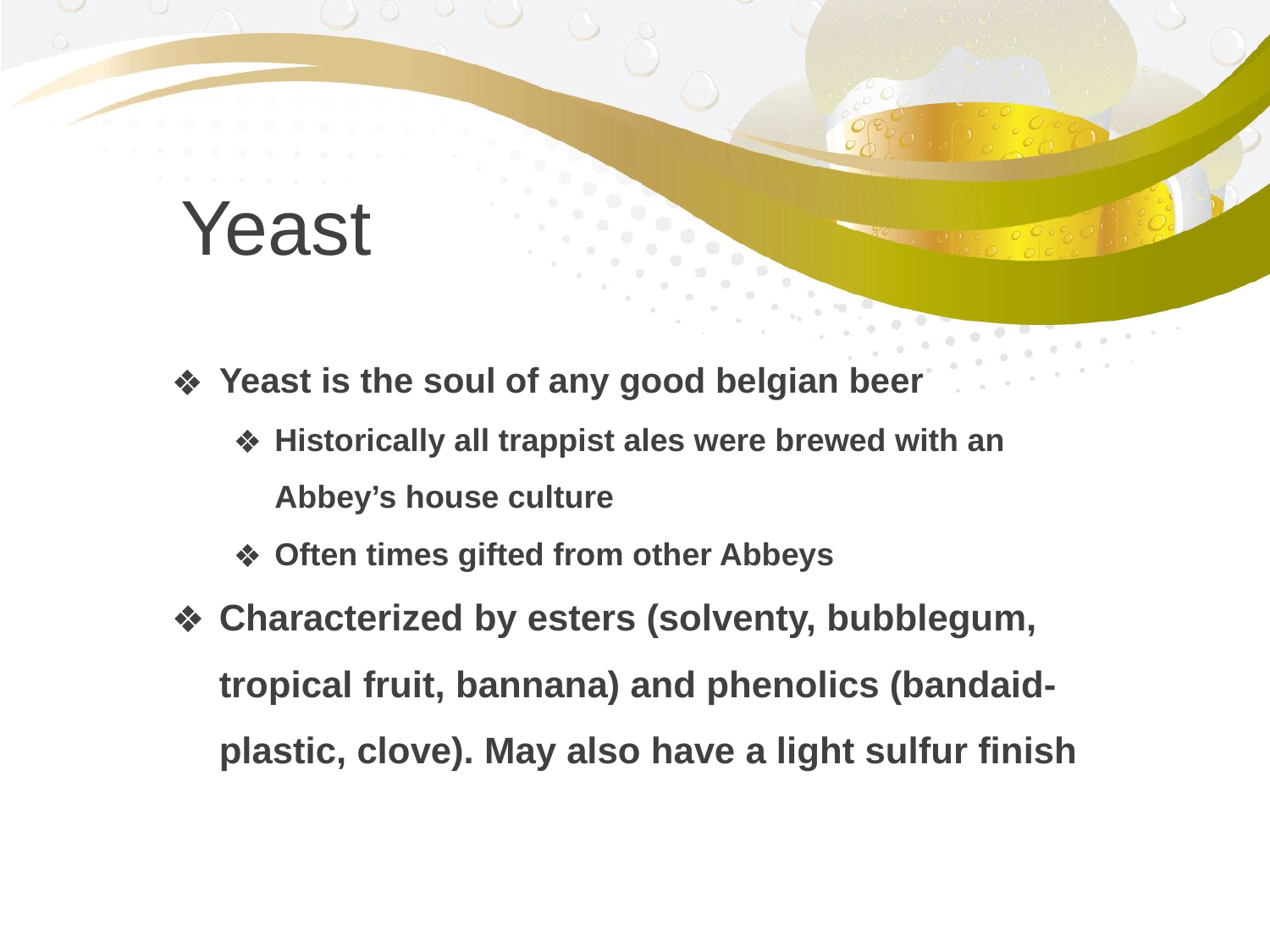

Yeast
Yeast is the soul of any good belgian beer
Historically all trappist ales were brewed with an Abbey’s house culture
Often times gifted from other Abbeys
Characterized by esters (solventy, bubblegum, tropical fruit, bannana) and phenolics (bandaid-plastic, clove). May also have a light sulfur finish